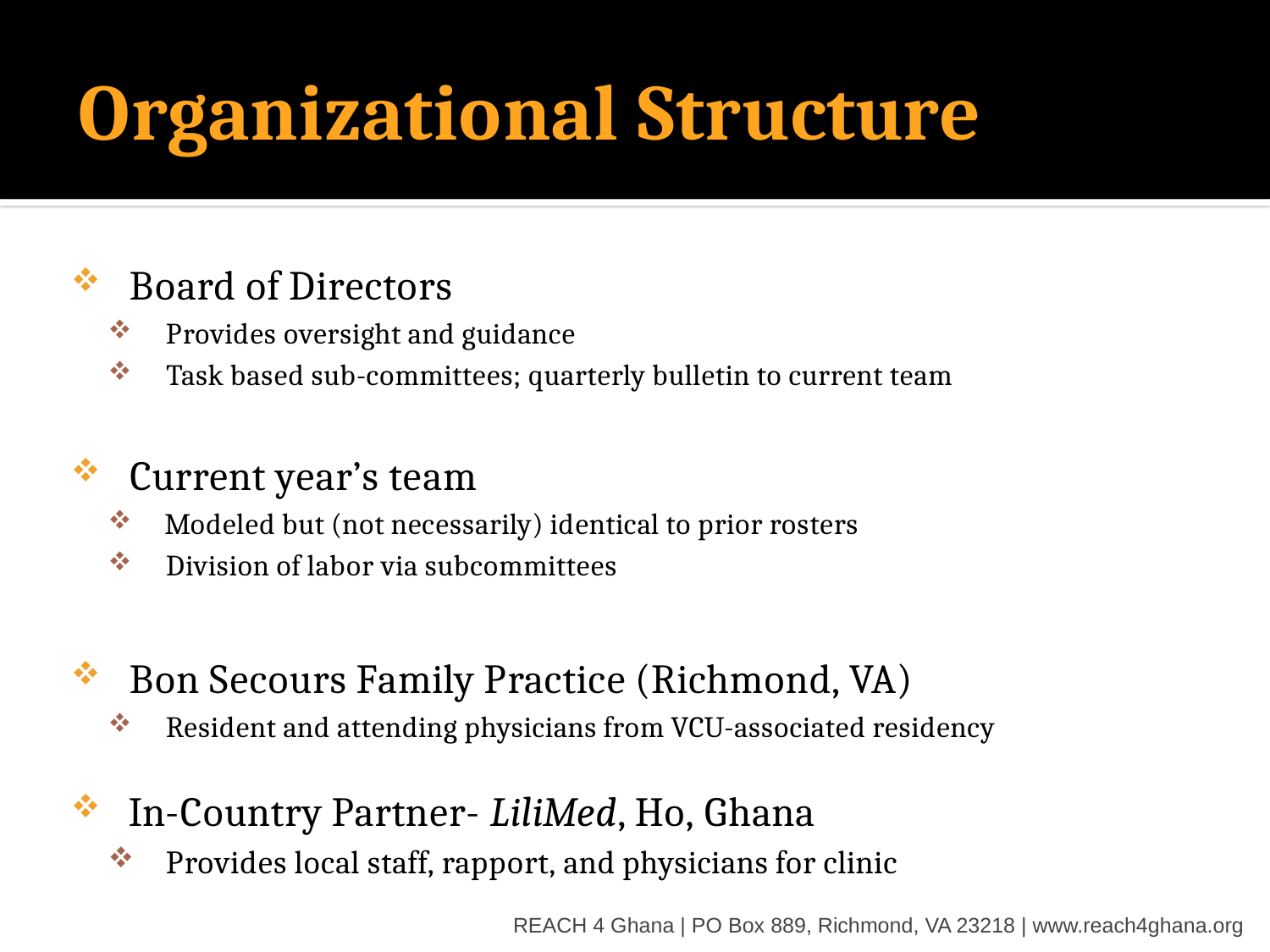

# Organizational Structure
Board of Directors
Provides oversight and guidance
Task based sub-committees; quarterly bulletin to current team

Current year’s team
Modeled but (not necessarily) identical to prior rosters
Division of labor via subcommittees

Bon Secours Family Practice (Richmond, VA)
Resident and attending physicians from VCU-associated residency

In-Country Partner- LiliMed, Ho, Ghana
Provides local staff, rapport, and physicians for clinic

REACH 4 Ghana | PO Box 889, Richmond, VA 23218 | www.reach4ghana.org